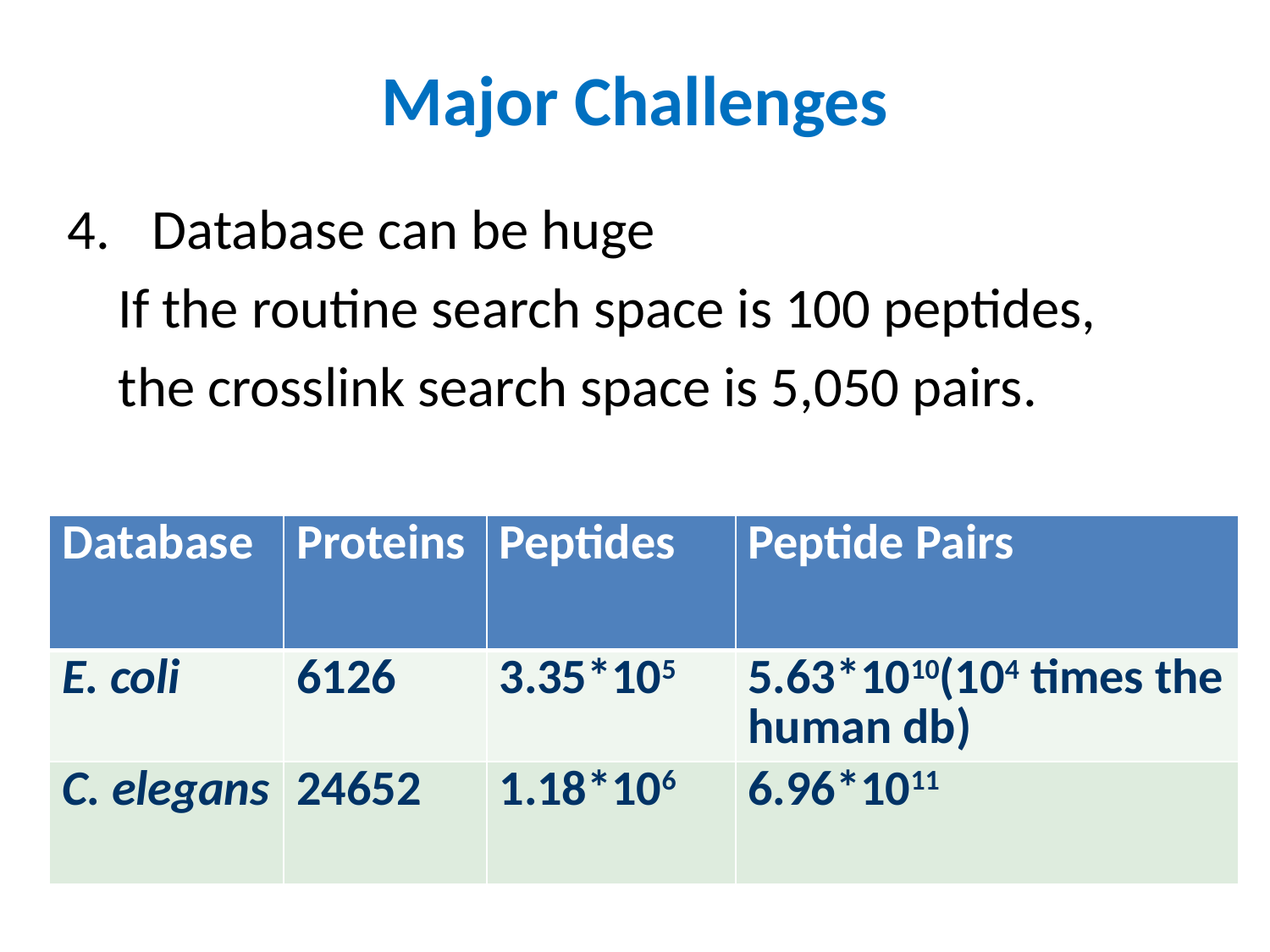

Major Challenges
Database can be huge
    If the routine search space is 100 peptides,
    the crosslink search space is 5,050 pairs.
| Database | Proteins | Peptides | Peptide Pairs |
| --- | --- | --- | --- |
| E. coli | 6126 | 3.35\*105 | 5.63\*1010(104 times the human db) |
| C. elegans | 24652 | 1.18\*106 | 6.96\*1011 |